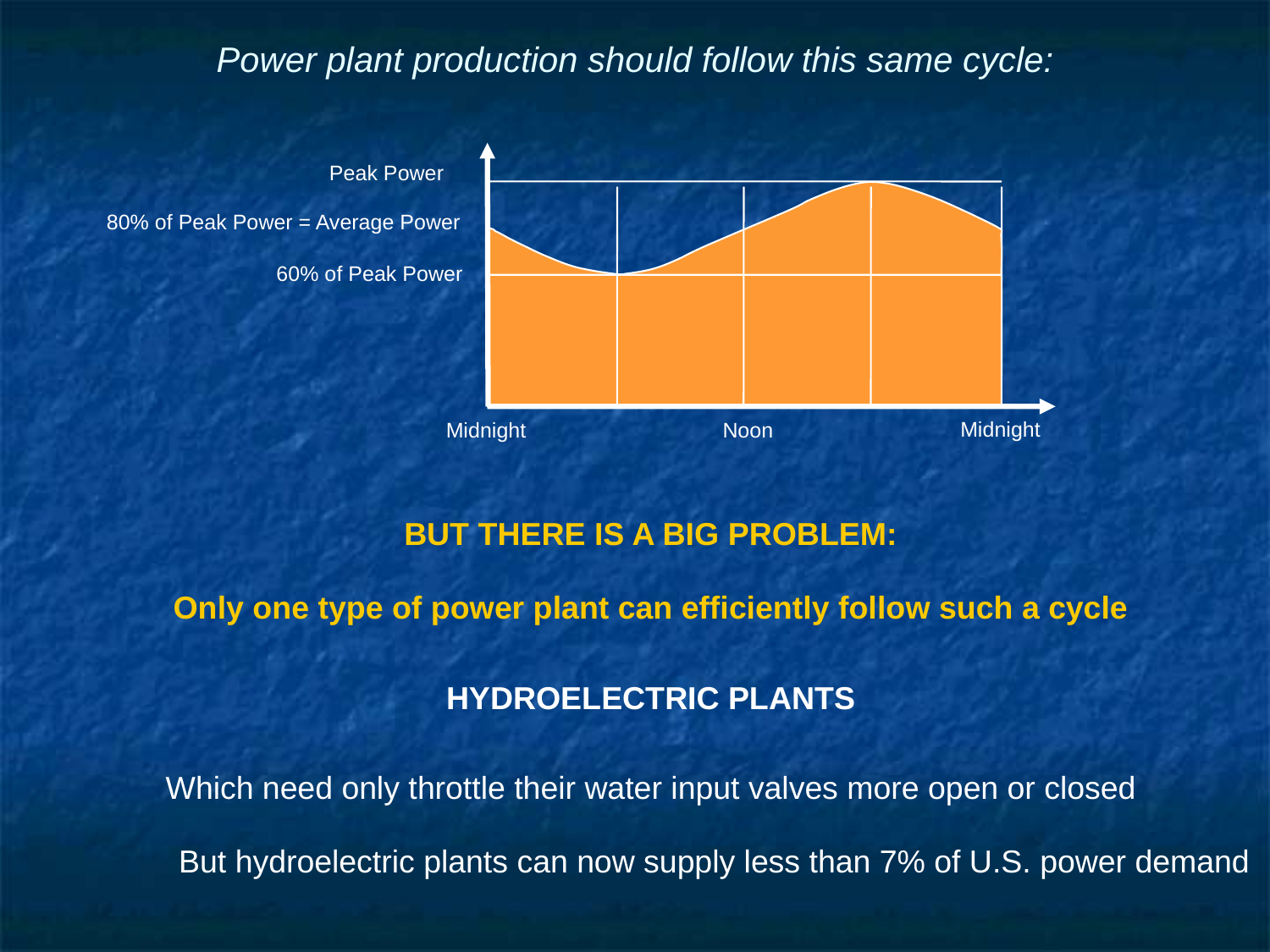

# Power plant production should follow this same cycle:

Peak Power

 80% of Peak Power = Average Power
 60% of Peak Power

 Midnight

 Midnight
 Noon
BUT THERE IS A BIG PROBLEM:

Only one type of power plant can efficiently follow such a cycle

HYDROELECTRIC PLANTS

Which need only throttle their water input valves more open or closed

	But hydroelectric plants can now supply less than 7% of U.S. power demand